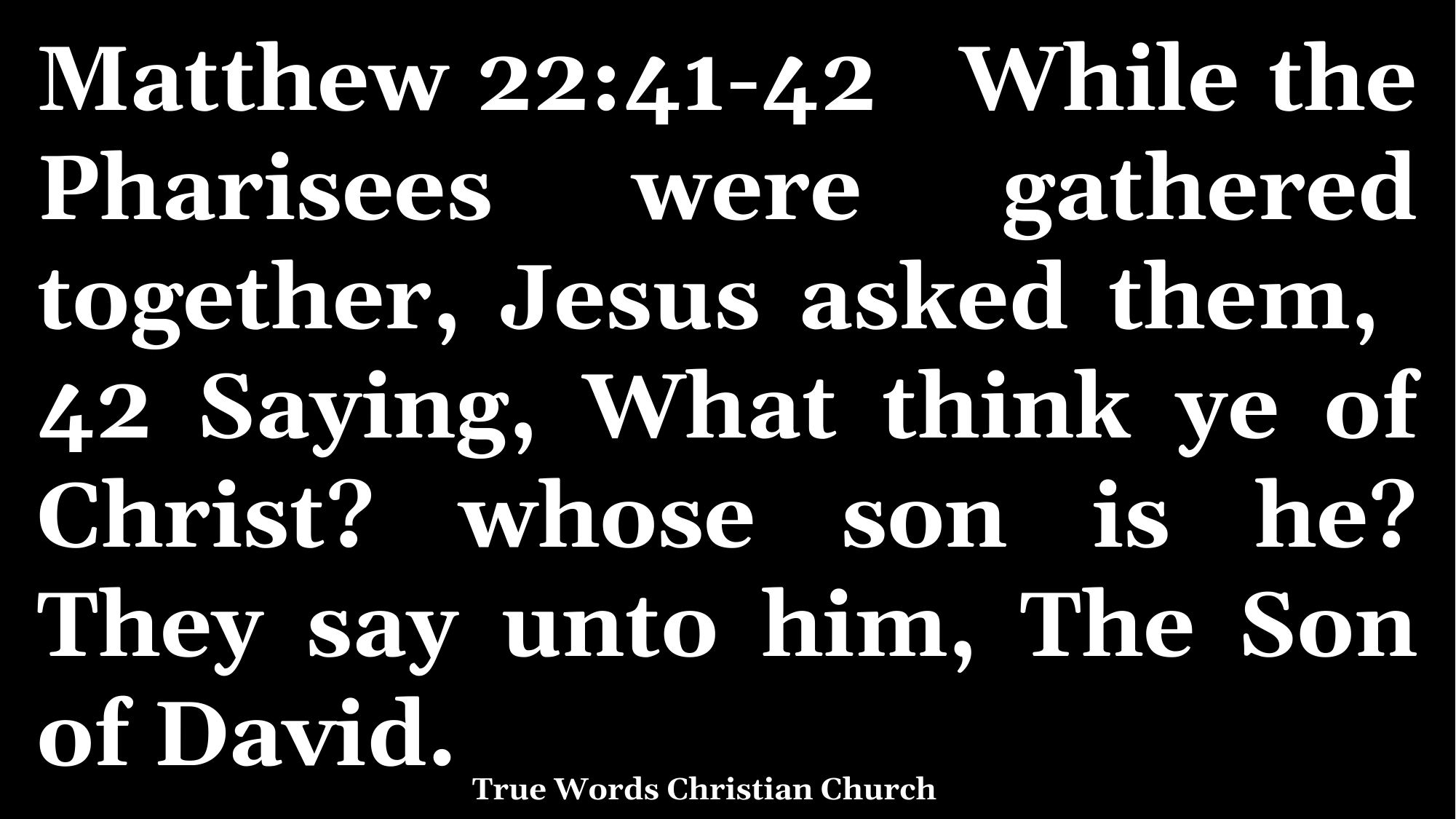

Matthew 22:41-42   While the Pharisees were gathered together, Jesus asked them,  42 Saying, What think ye of Christ? whose son is he? They say unto him, The Son of David.
True Words Christian Church